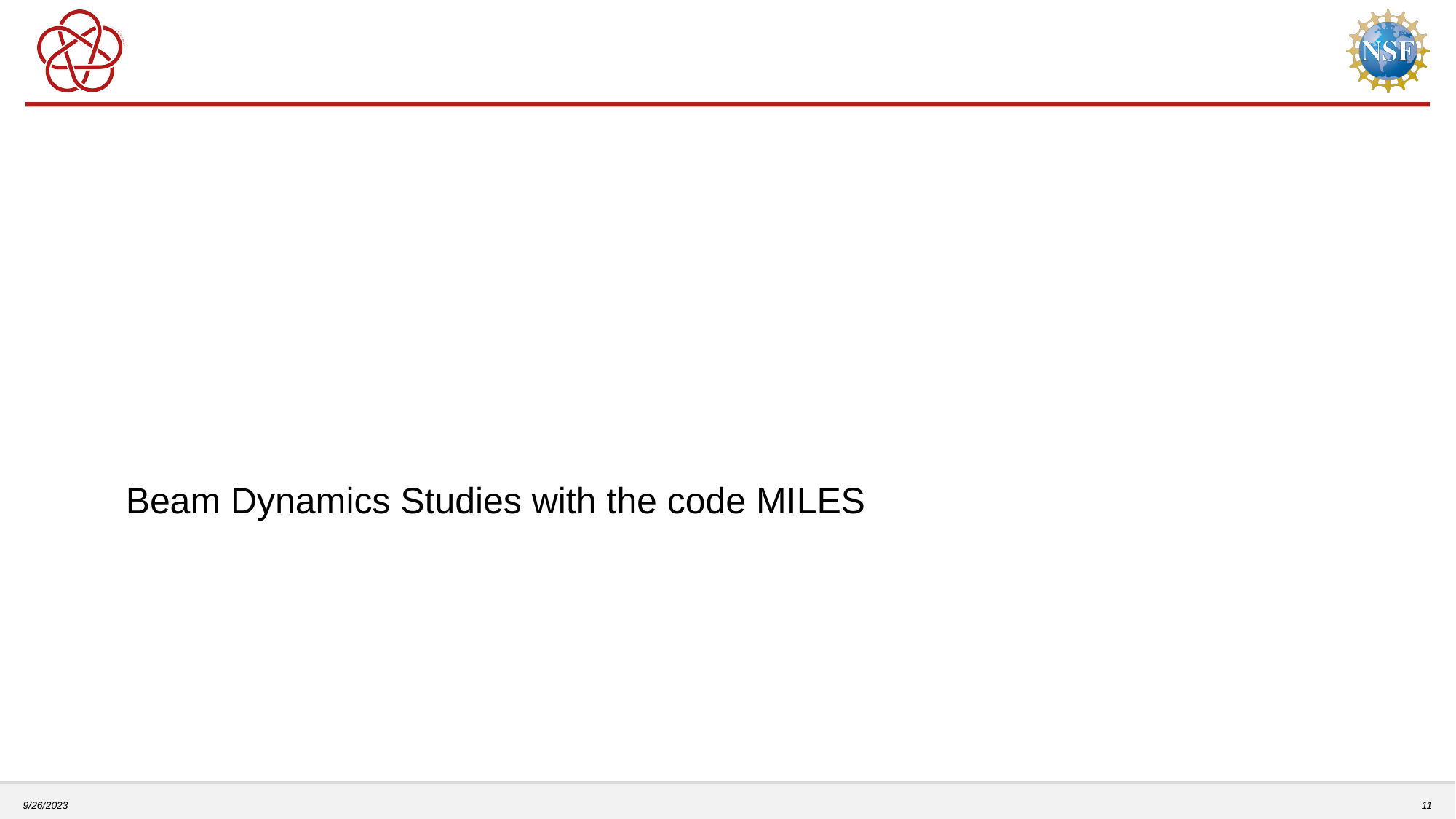

Beam Dynamics Studies with the code MILES
#
9/26/2023

11